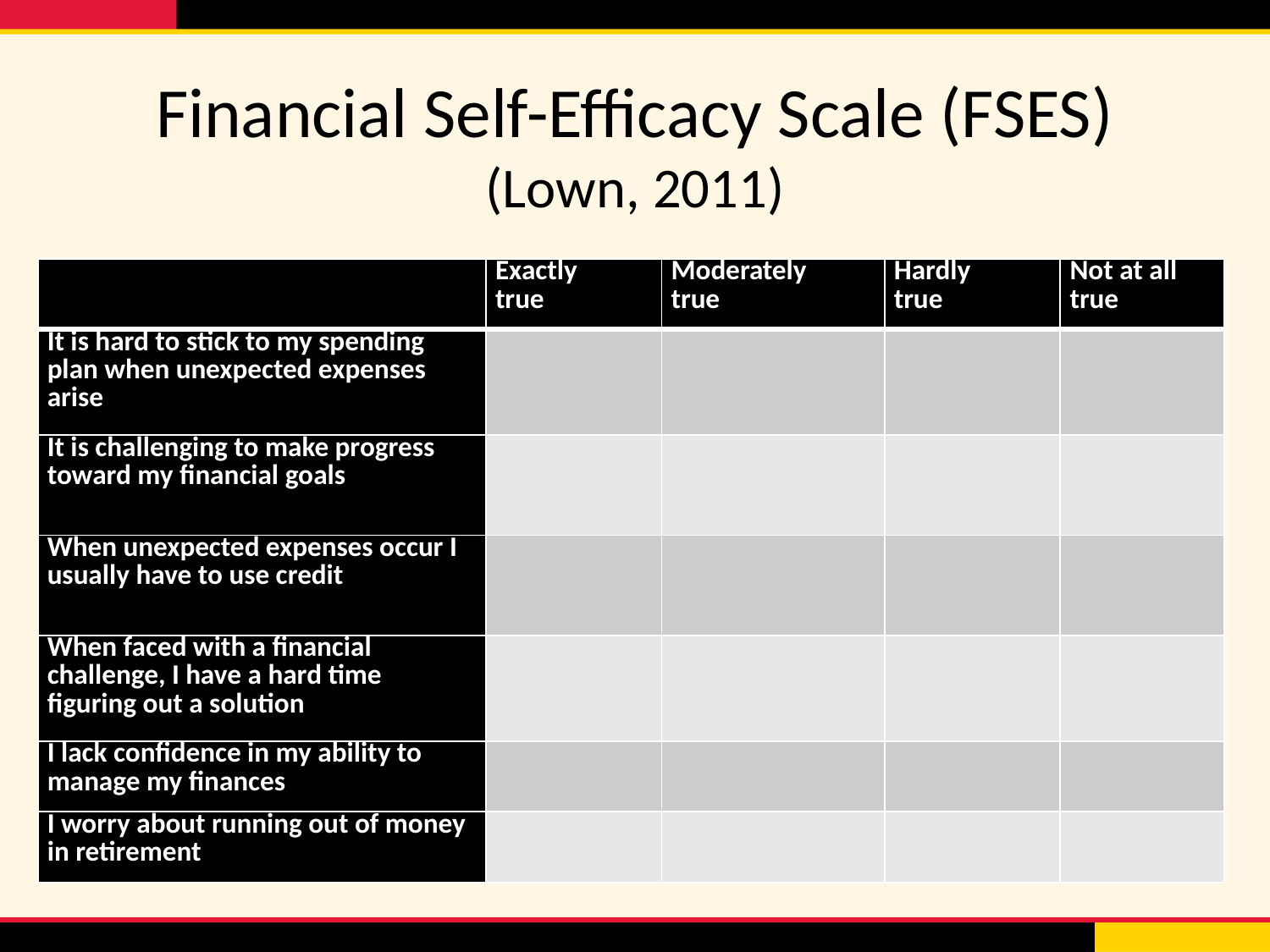

# Financial Self-Efficacy Scale (FSES) (Lown, 2011)
|  | Exactly true | Moderately true | Hardly true | Not at all true |
| --- | --- | --- | --- | --- |
| It is hard to stick to my spending plan when unexpected expenses arise |  |  |  |  |
| It is challenging to make progress toward my financial goals |  |  |  |  |
| When unexpected expenses occur I usually have to use credit |  |  |  |  |
| When faced with a financial challenge, I have a hard time figuring out a solution |  |  |  |  |
| I lack confidence in my ability to manage my finances |  |  |  |  |
| I worry about running out of money in retirement |  |  |  |  |